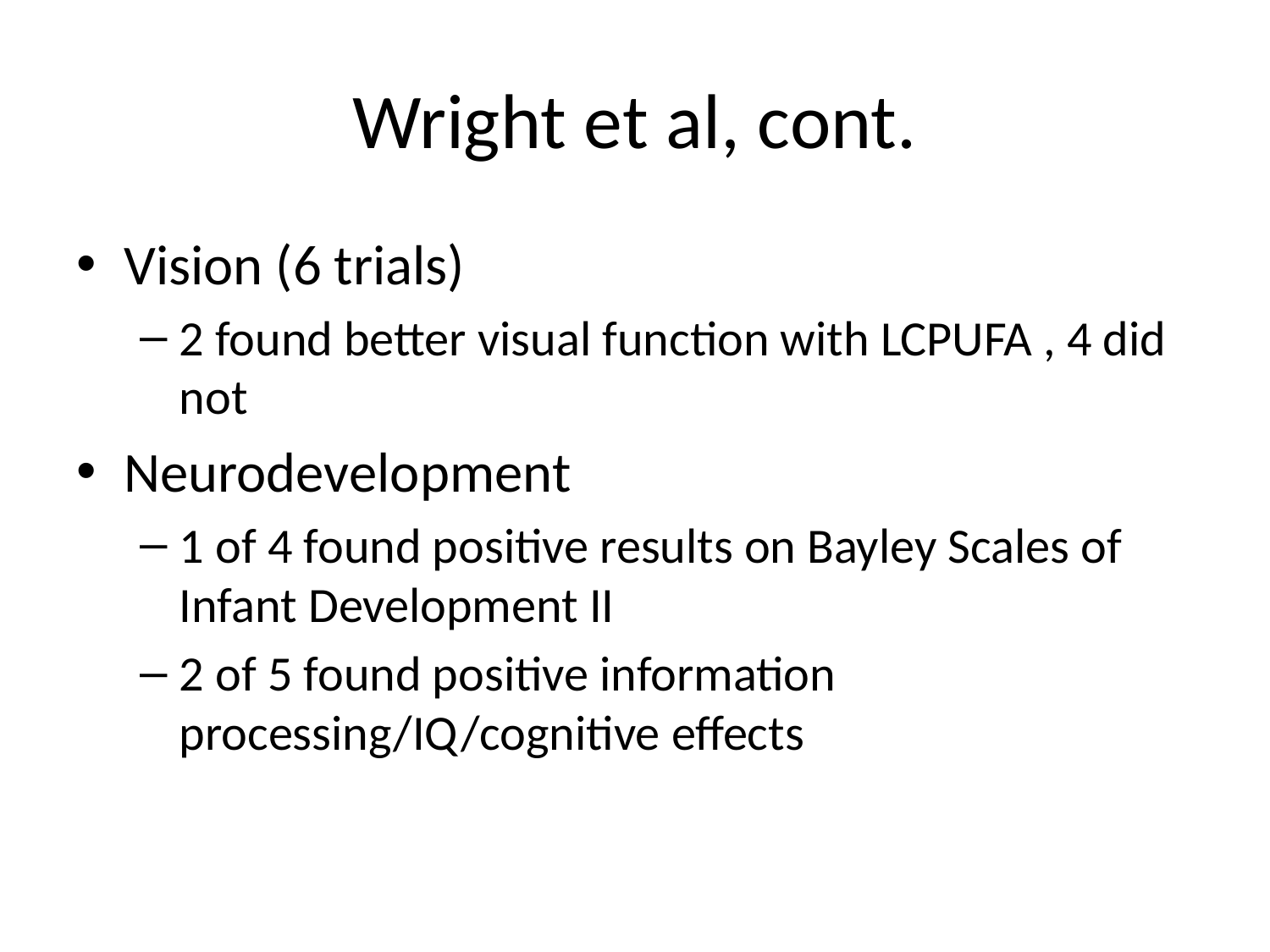

# Wright et al, cont.
Vision (6 trials)
2 found better visual function with LCPUFA , 4 did not
Neurodevelopment
1 of 4 found positive results on Bayley Scales of Infant Development II
2 of 5 found positive information processing/IQ/cognitive effects